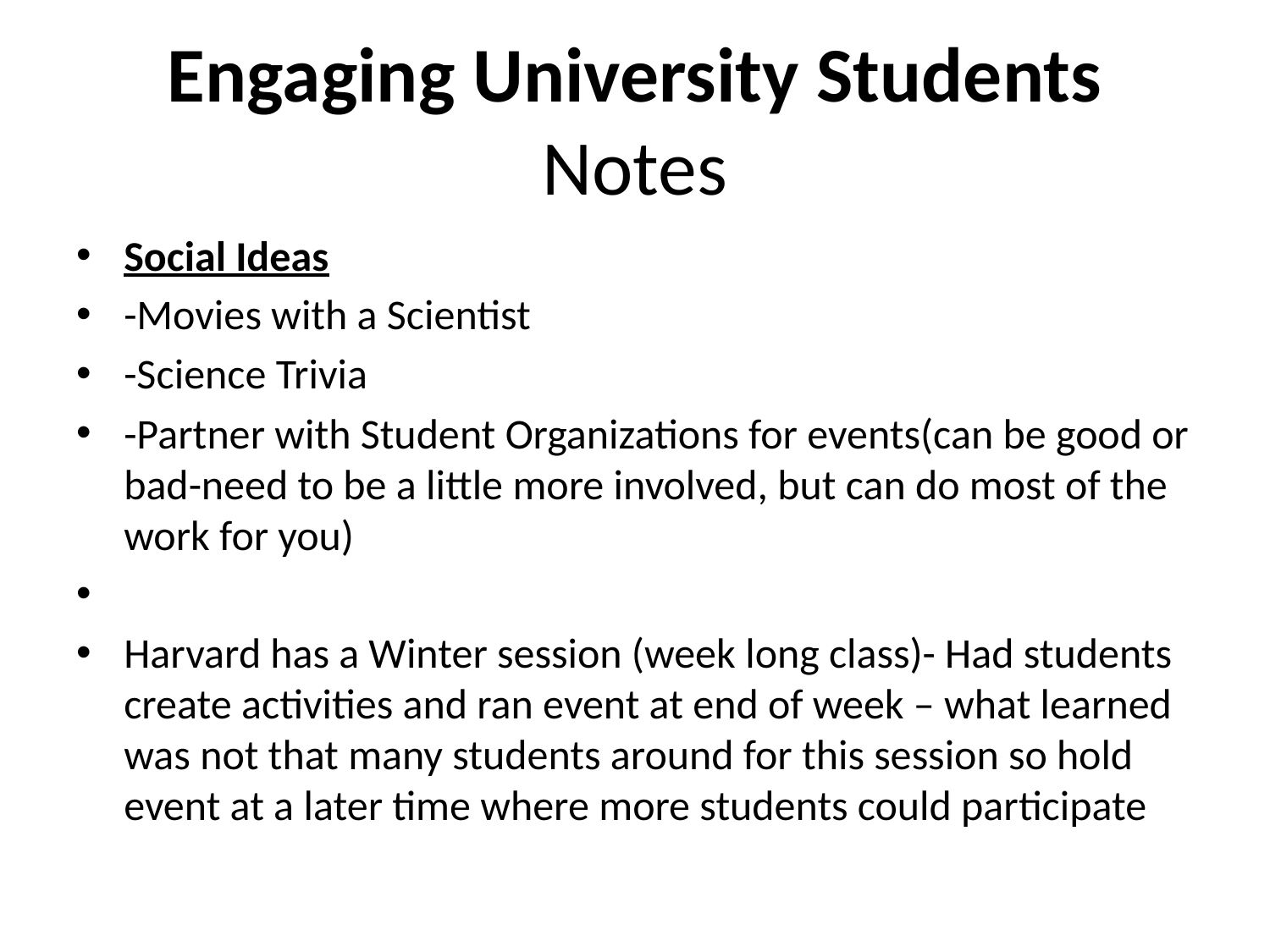

# Engaging University Students Notes
Social Ideas
-Movies with a Scientist
-Science Trivia
-Partner with Student Organizations for events(can be good or bad-need to be a little more involved, but can do most of the work for you)

Harvard has a Winter session (week long class)- Had students create activities and ran event at end of week – what learned was not that many students around for this session so hold event at a later time where more students could participate